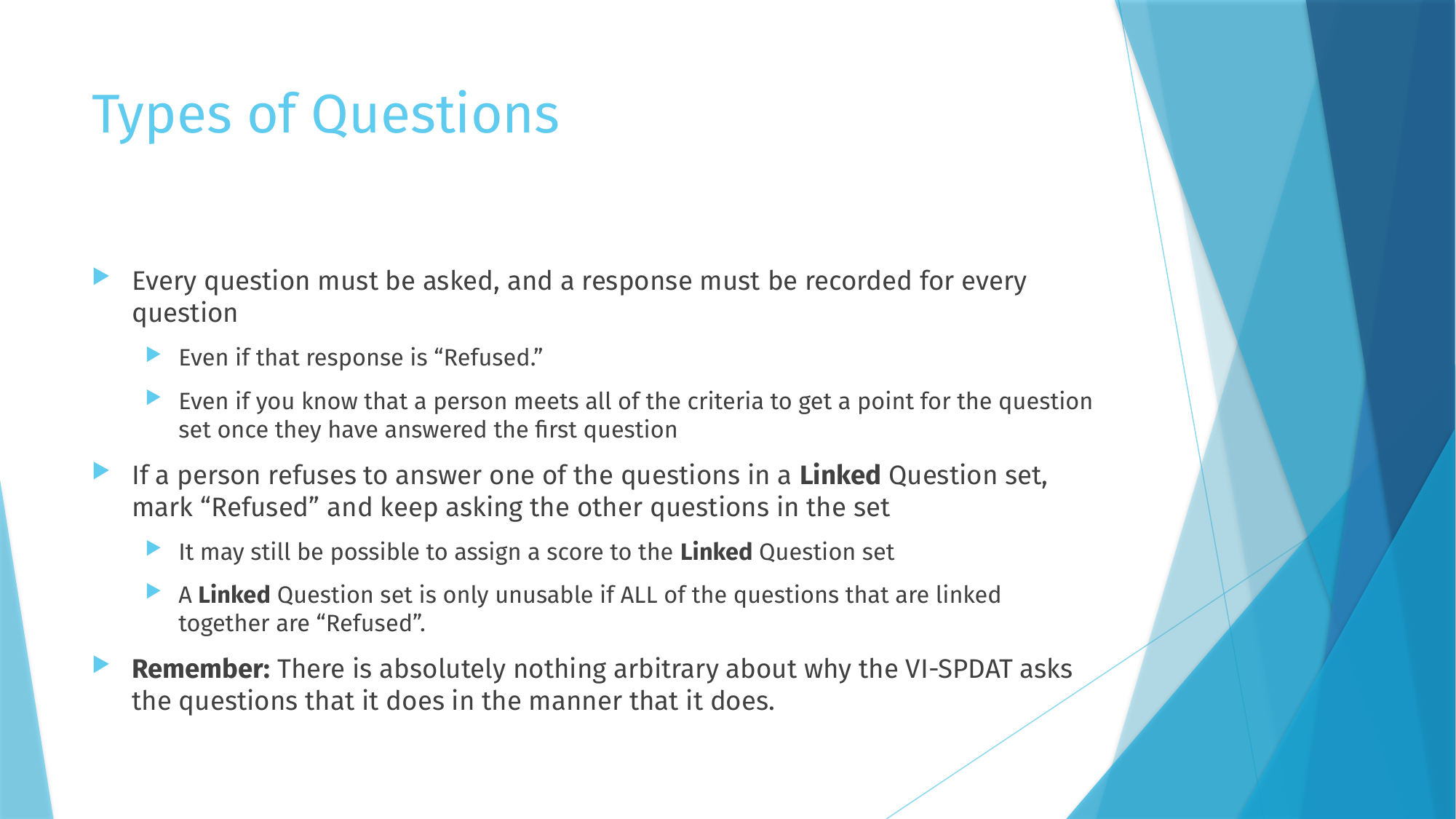

# Types of Questions
Every question must be asked, and a response must be recorded for every question
Even if that response is “Refused.”
Even if you know that a person meets all of the criteria to get a point for the question set once they have answered the first question
If a person refuses to answer one of the questions in a Linked Question set, mark “Refused” and keep asking the other questions in the set
It may still be possible to assign a score to the Linked Question set
A Linked Question set is only unusable if ALL of the questions that are linked together are “Refused”.
Remember: There is absolutely nothing arbitrary about why the VI-SPDAT asks the questions that it does in the manner that it does.